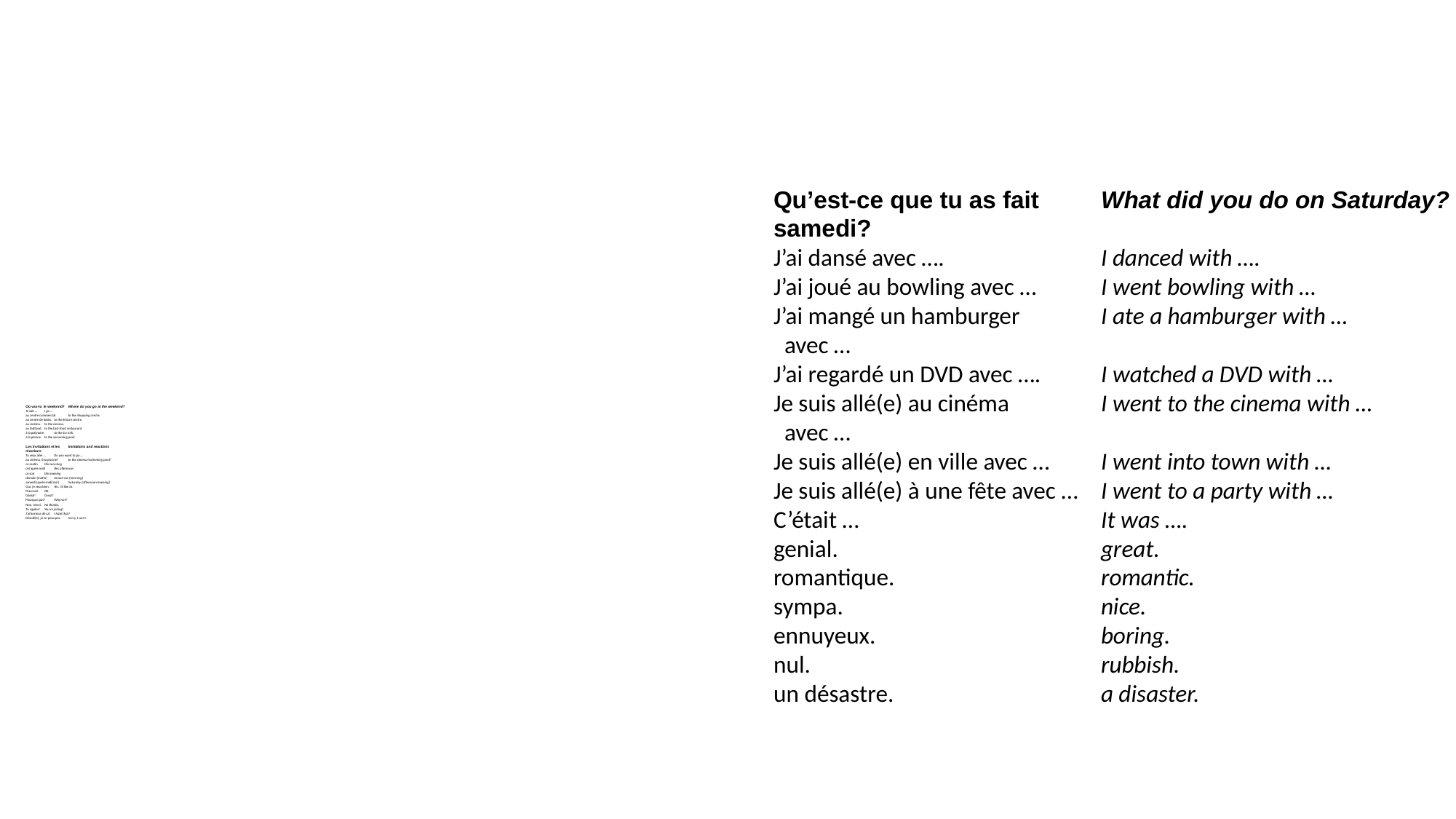

Qu’est-ce que tu as fait 	What did you do on Saturday?
samedi?
J’ai dansé avec ….		I danced with ….
J’ai joué au bowling avec …	I went bowling with …
J’ai mangé un hamburger 	I ate a hamburger with …
  avec …
J’ai regardé un DVD avec ….	I watched a DVD with …
Je suis allé(e) au cinéma 	I went to the cinema with …
  avec …
Je suis allé(e) en ville avec …	I went into town with …
Je suis allé(e) à une fête avec …	I went to a party with …
C’était …			It was ….
genial. 			great.
romantique.		romantic.
sympa.			nice.
ennuyeux.			boring.
nul.			rubbish.
un désastre.		a disaster.
# Où vas-tu  le weekend?	Where do you go at the weekend? Je vais …				I go … au centre commercial.		to the shopping centre. au centre de loisirs.			to the leisure centre. au cinéma.				to the cinema. au fastfood.				to the fast-food restaurant. à la patinoire.				to the ice rink. à la piscine.				to the swimming pool.   Les invitations et les	Invitations and reactions réactions Tu veux aller …			Do you want to go … au cinéma /à la piscine?		to the cinema/swimming pool? ce matin				this morning cet après-midi				this afternoon ce soir				this evening demain (matin)			tomorrow (morning) samedi (après-midi/soir)		Saturday (afternoon/evening) Oui, je veux bien.			Yes, I’d like to. D’accord.				OK. Génial! 				Great! Pourquoi pas?				Why not? Non, merci.				No thanks. Tu rigoles!				You’re joking! J’ai horreur de ça!			I hate that! Désolé(e), je ne peux pas.		Sorry, I can’t.